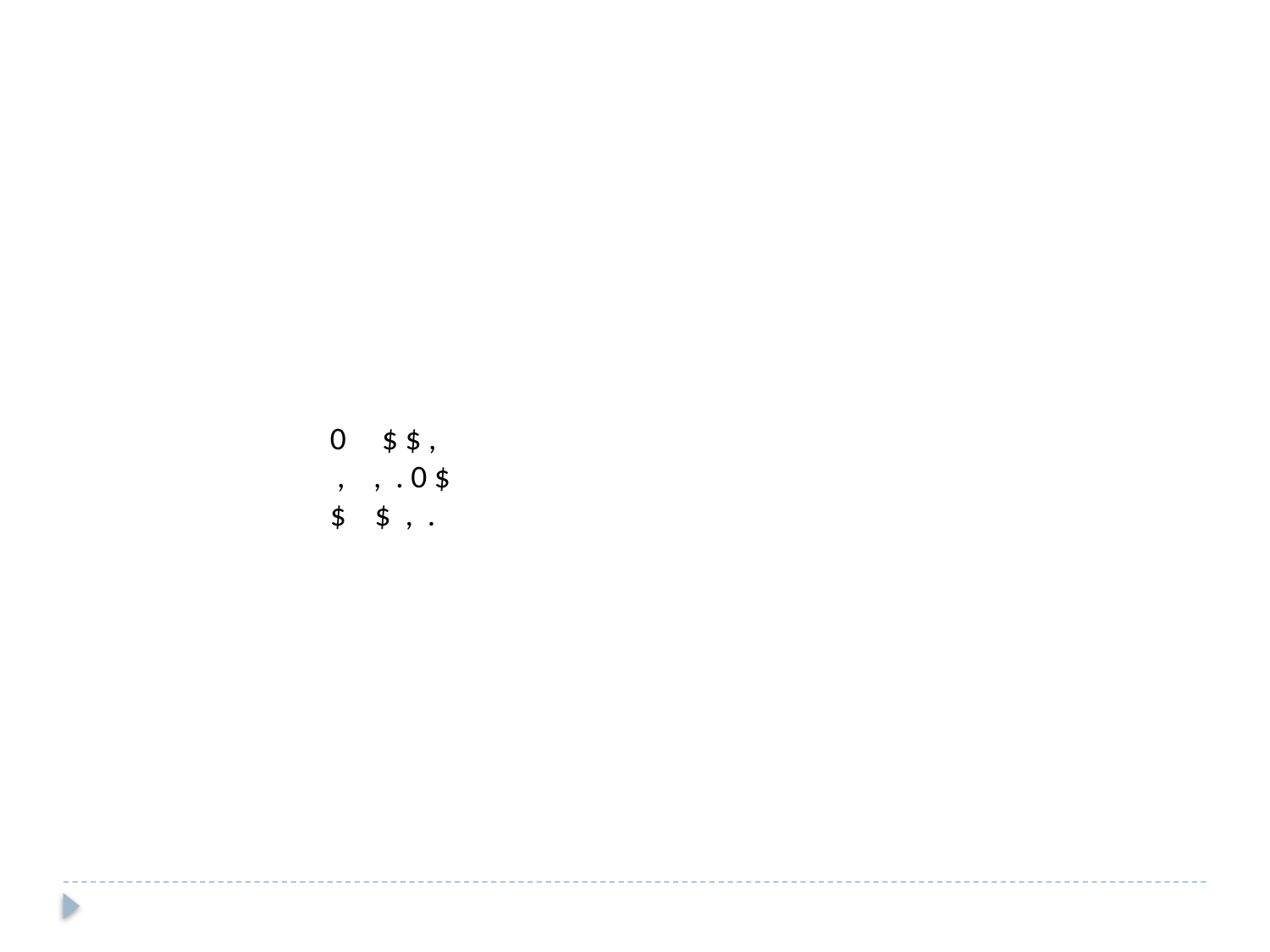

0     $ $ ,
 ,    ,  . 0 $
$    $  ,  .